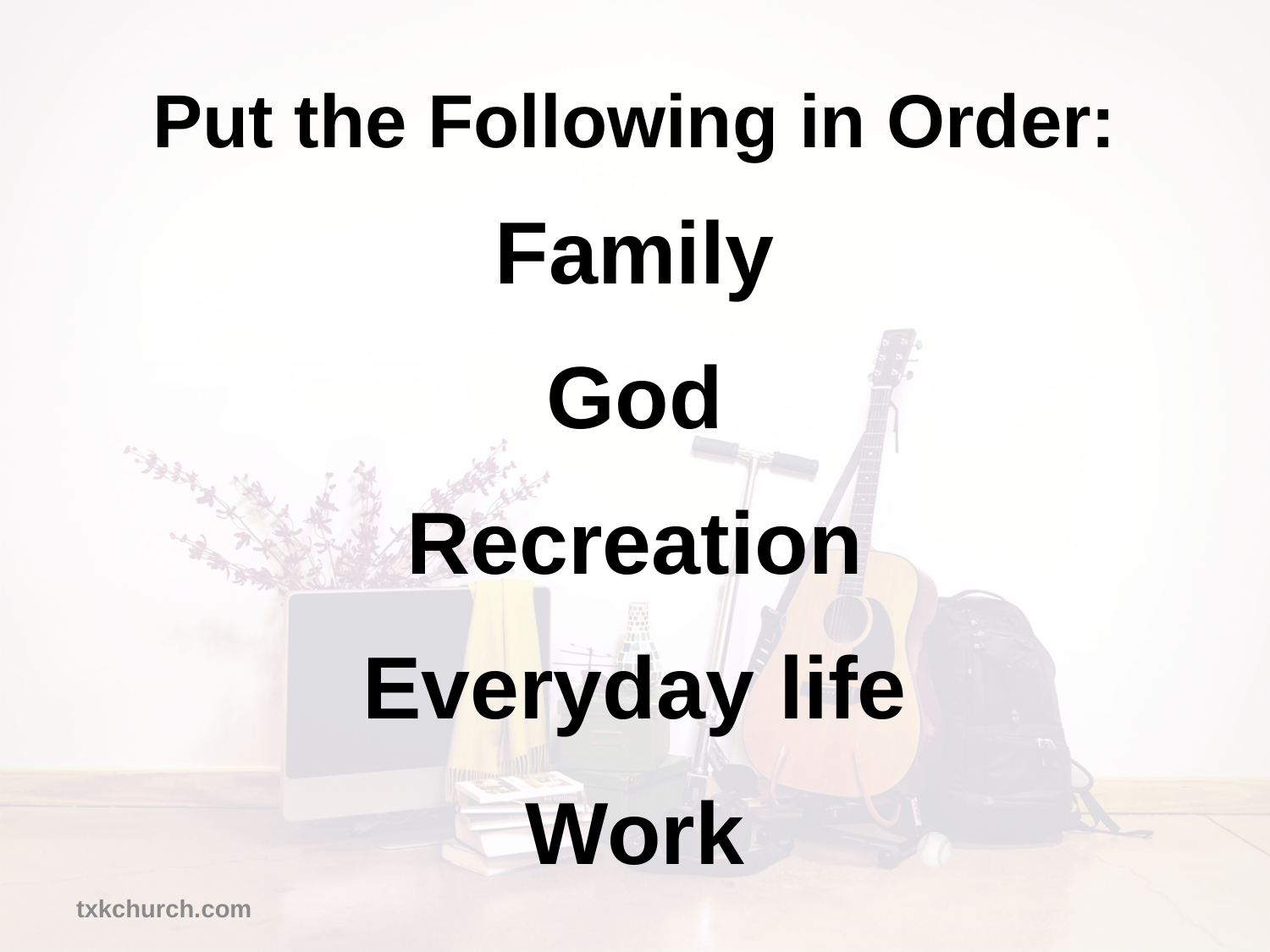

# Put the Following in Order:
Family

God

Recreation

Everyday life

Work
txkchurch.com